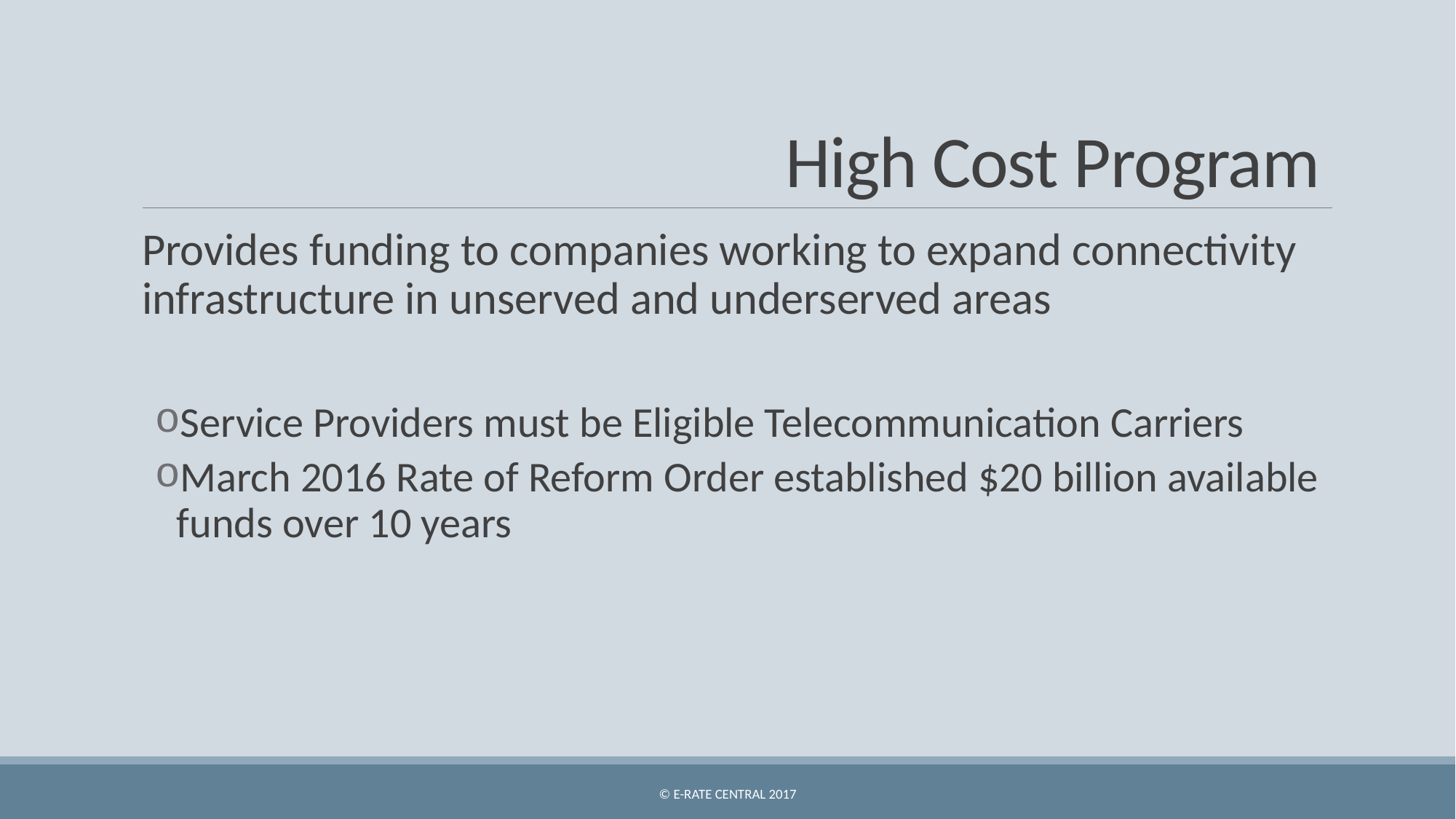

# High Cost Program
Provides funding to companies working to expand connectivity infrastructure in unserved and underserved areas

Service Providers must be Eligible Telecommunication Carriers
March 2016 Rate of Reform Order established $20 billion available funds over 10 years
© E-Rate Central 2017